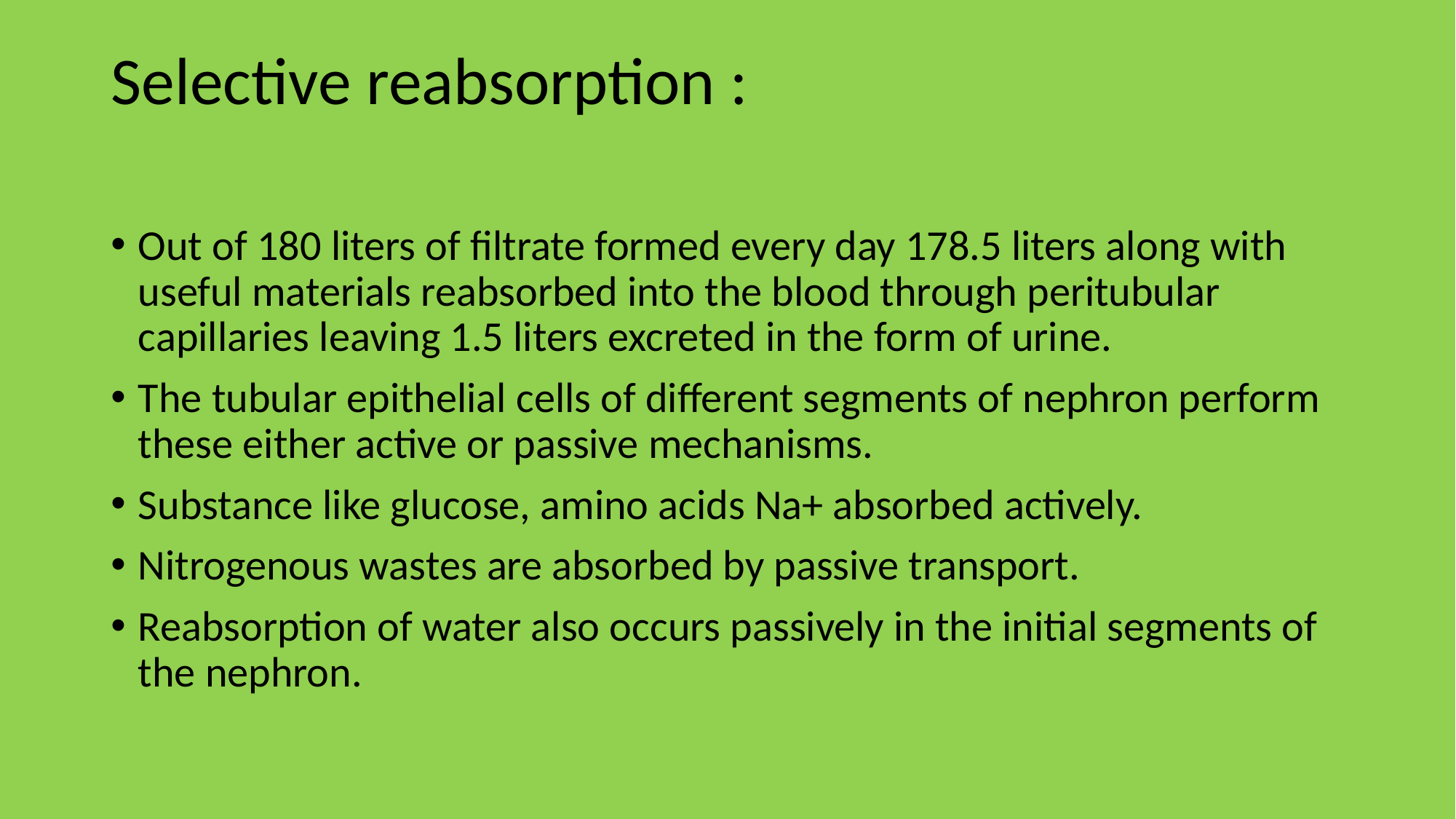

# Selective reabsorption :
Out of 180 liters of filtrate formed every day 178.5 liters along with useful materials reabsorbed into the blood through peritubular capillaries leaving 1.5 liters excreted in the form of urine.
The tubular epithelial cells of different segments of nephron perform these either active or passive mechanisms.
Substance like glucose, amino acids Na+ absorbed actively.
Nitrogenous wastes are absorbed by passive transport.
Reabsorption of water also occurs passively in the initial segments of the nephron.